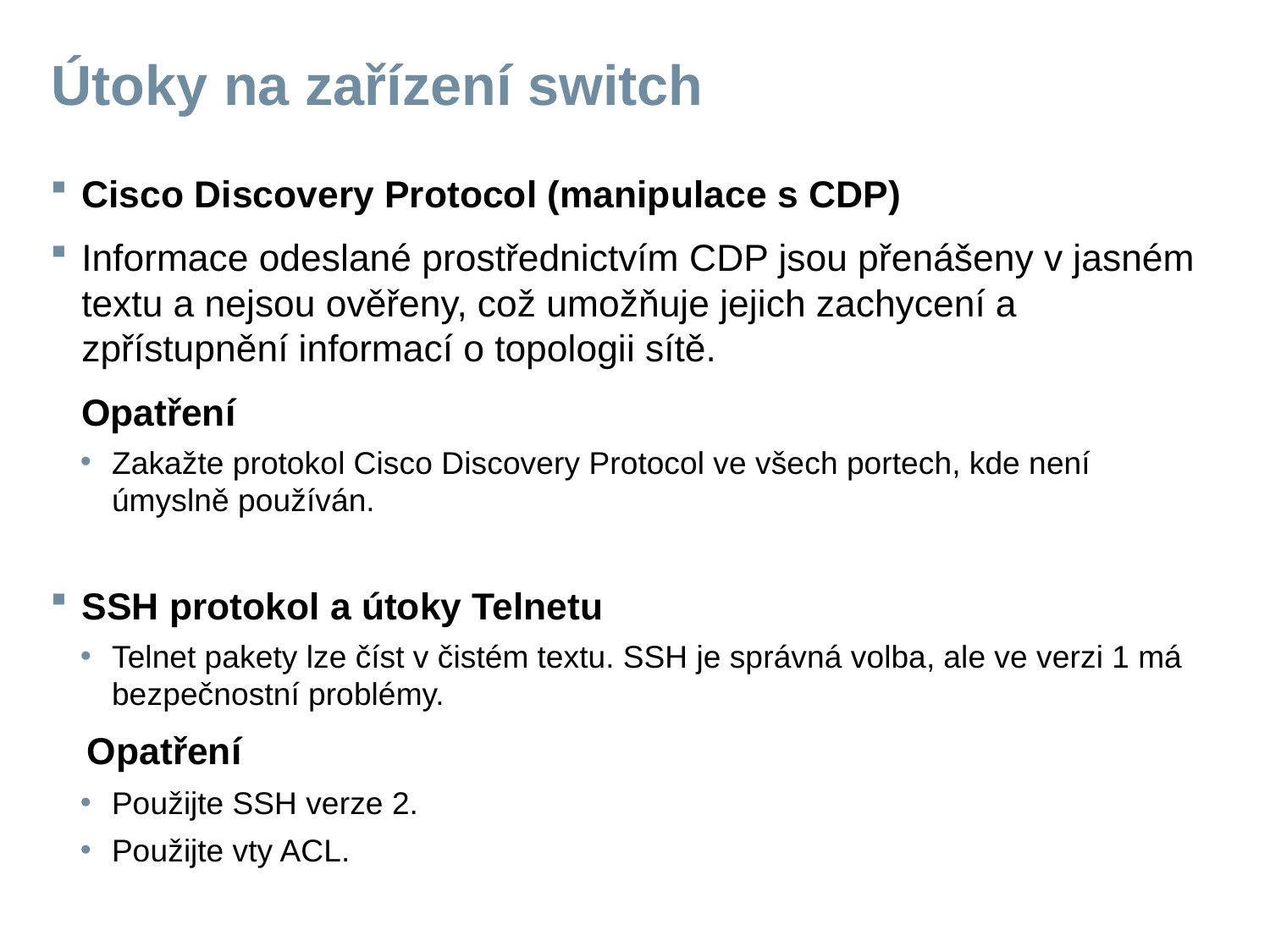

# Útoky na zařízení switch
Cisco Discovery Protocol (manipulace s CDP)
Informace odeslané prostřednictvím CDP jsou přenášeny v jasném textu a nejsou ověřeny, což umožňuje jejich zachycení a zpřístupnění informací o topologii sítě.
   Opatření
Zakažte protokol Cisco Discovery Protocol ve všech portech, kde není úmyslně používán.

SSH protokol a útoky Telnetu
Telnet pakety lze číst v čistém textu. SSH je správná volba, ale ve verzi 1 má bezpečnostní problémy.
   Opatření
Použijte SSH verze 2.
Použijte vty ACL.